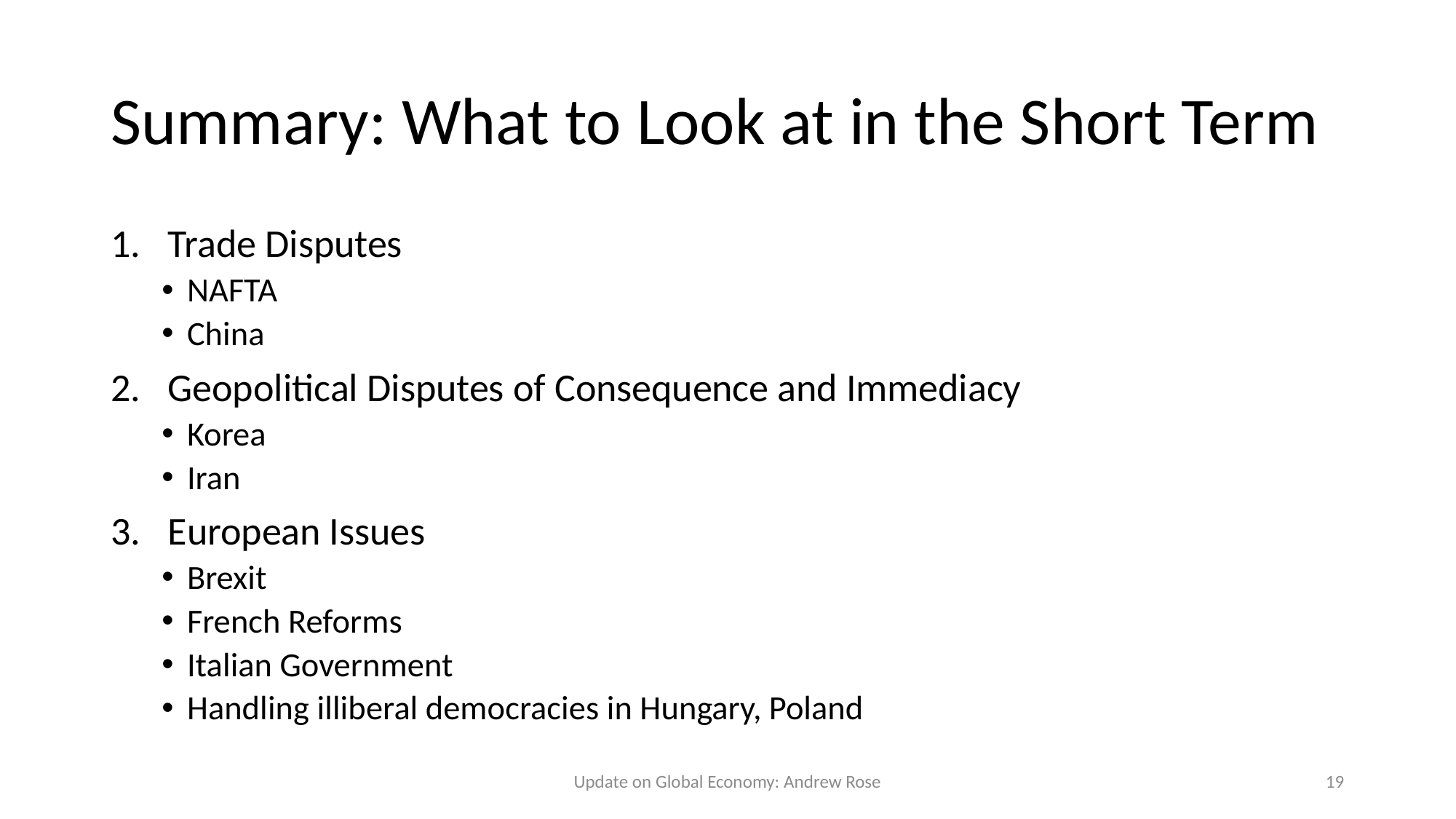

# Summary: What to Look at in the Short Term
Trade Disputes
NAFTA
China
Geopolitical Disputes of Consequence and Immediacy
Korea
Iran
European Issues
Brexit
French Reforms
Italian Government
Handling illiberal democracies in Hungary, Poland
Update on Global Economy: Andrew Rose
19